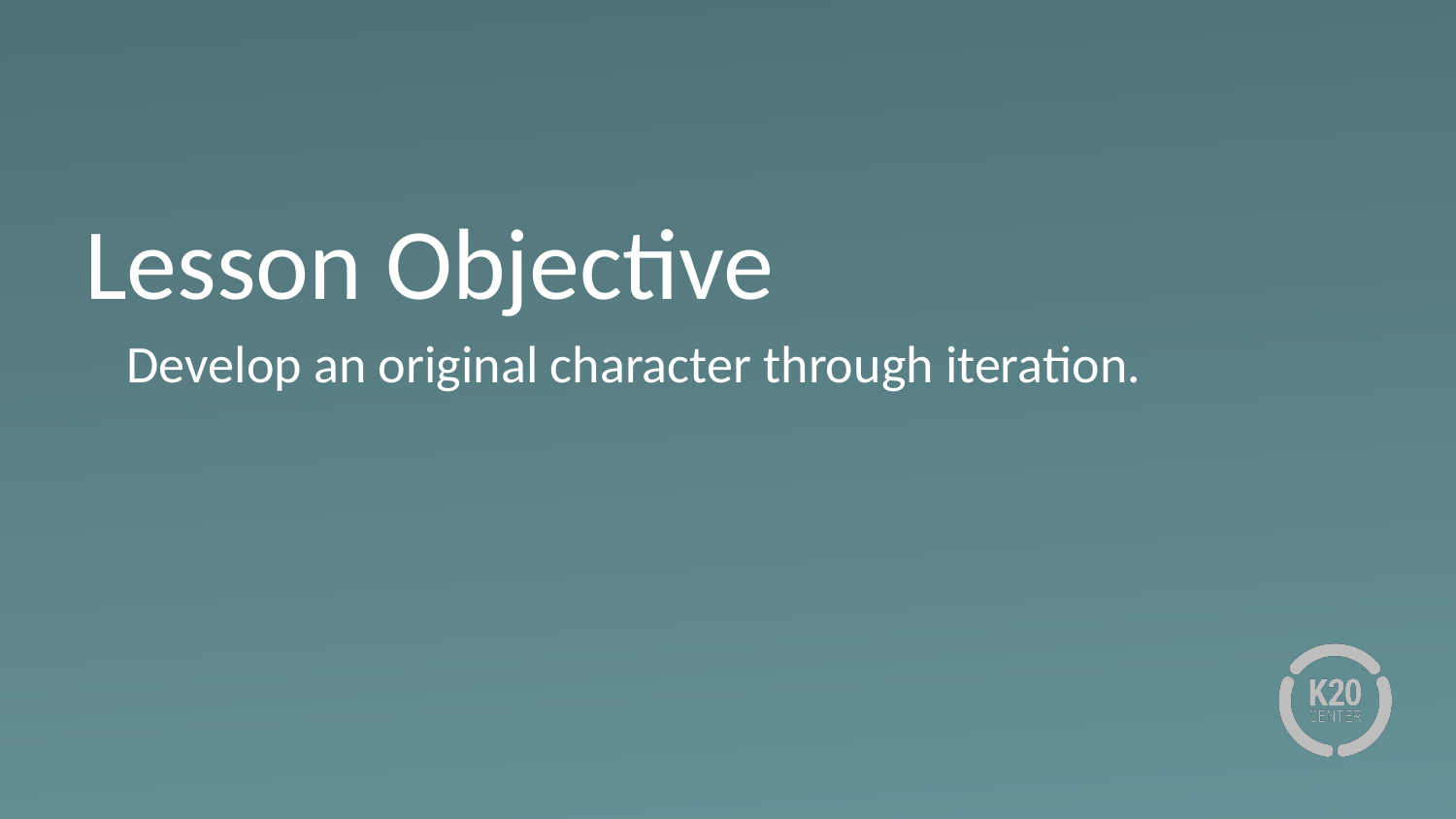

# Lesson Objective
Develop an original character through iteration.